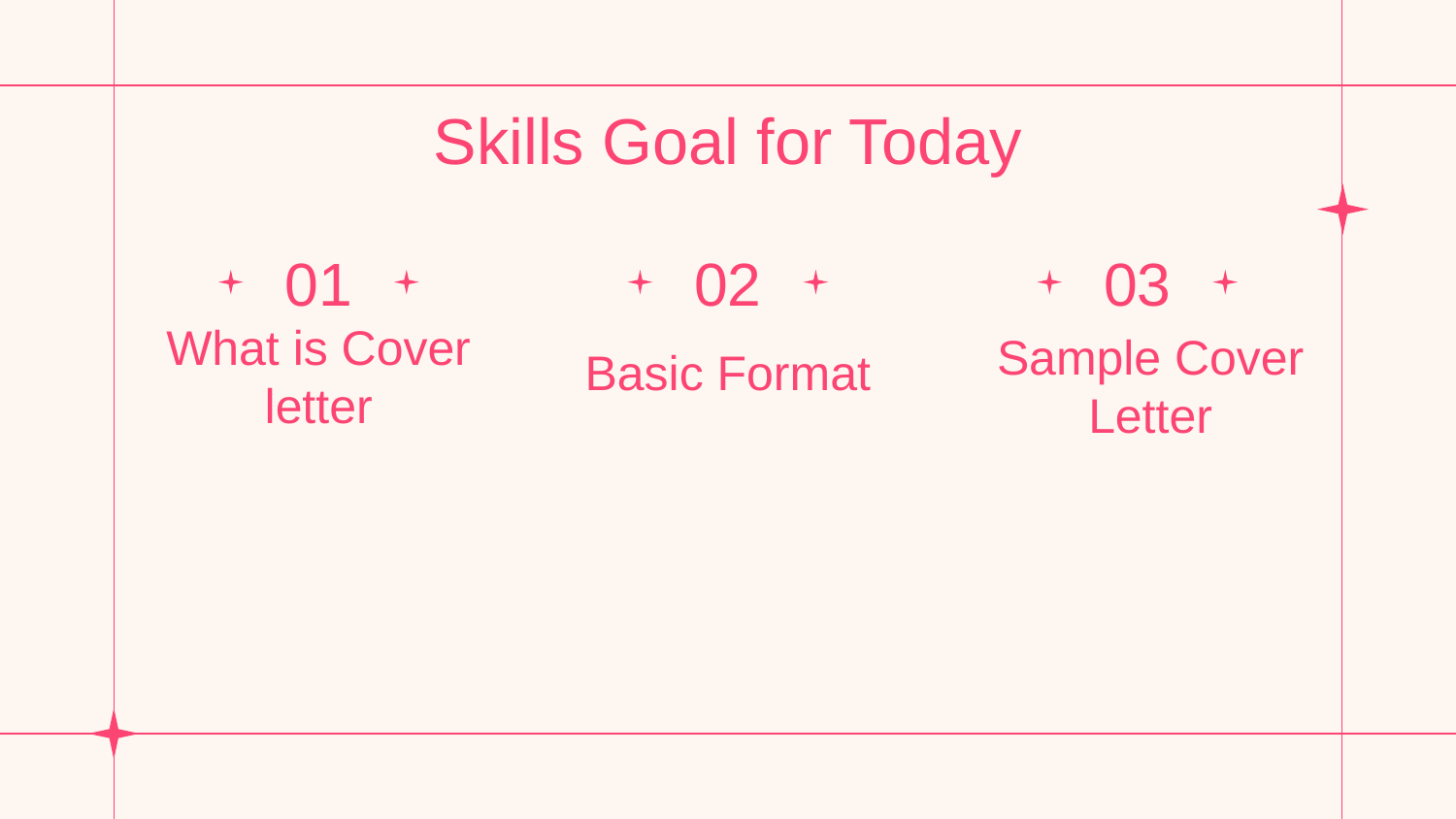

Skills Goal for Today

# 01
02
03

What is Cover letter
Basic Format
Sample Cover Letter